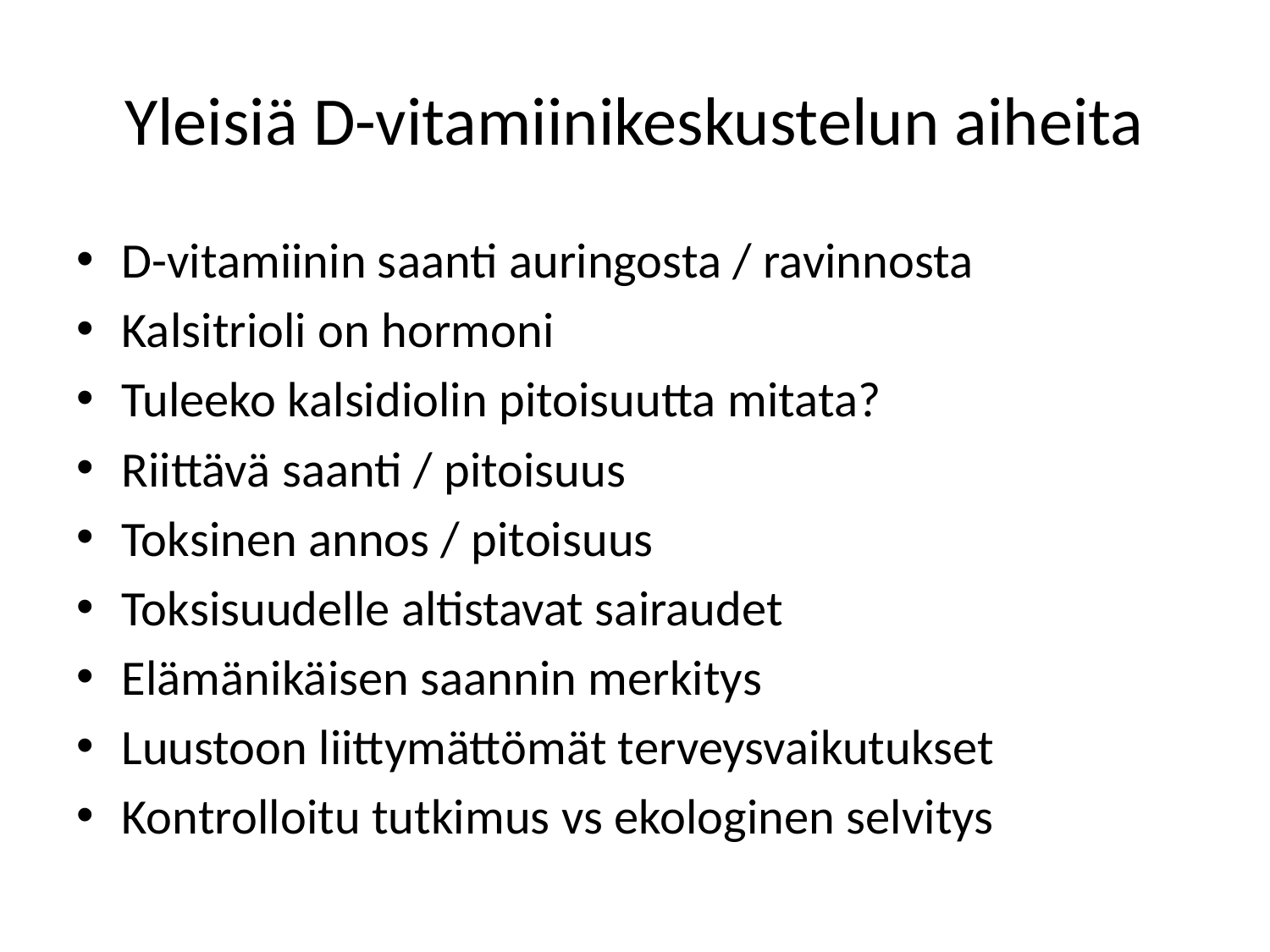

# Yleisiä D-vitamiinikeskustelun aiheita
D-vitamiinin saanti auringosta / ravinnosta
Kalsitrioli on hormoni
Tuleeko kalsidiolin pitoisuutta mitata?
Riittävä saanti / pitoisuus
Toksinen annos / pitoisuus
Toksisuudelle altistavat sairaudet
Elämänikäisen saannin merkitys
Luustoon liittymättömät terveysvaikutukset
Kontrolloitu tutkimus vs ekologinen selvitys